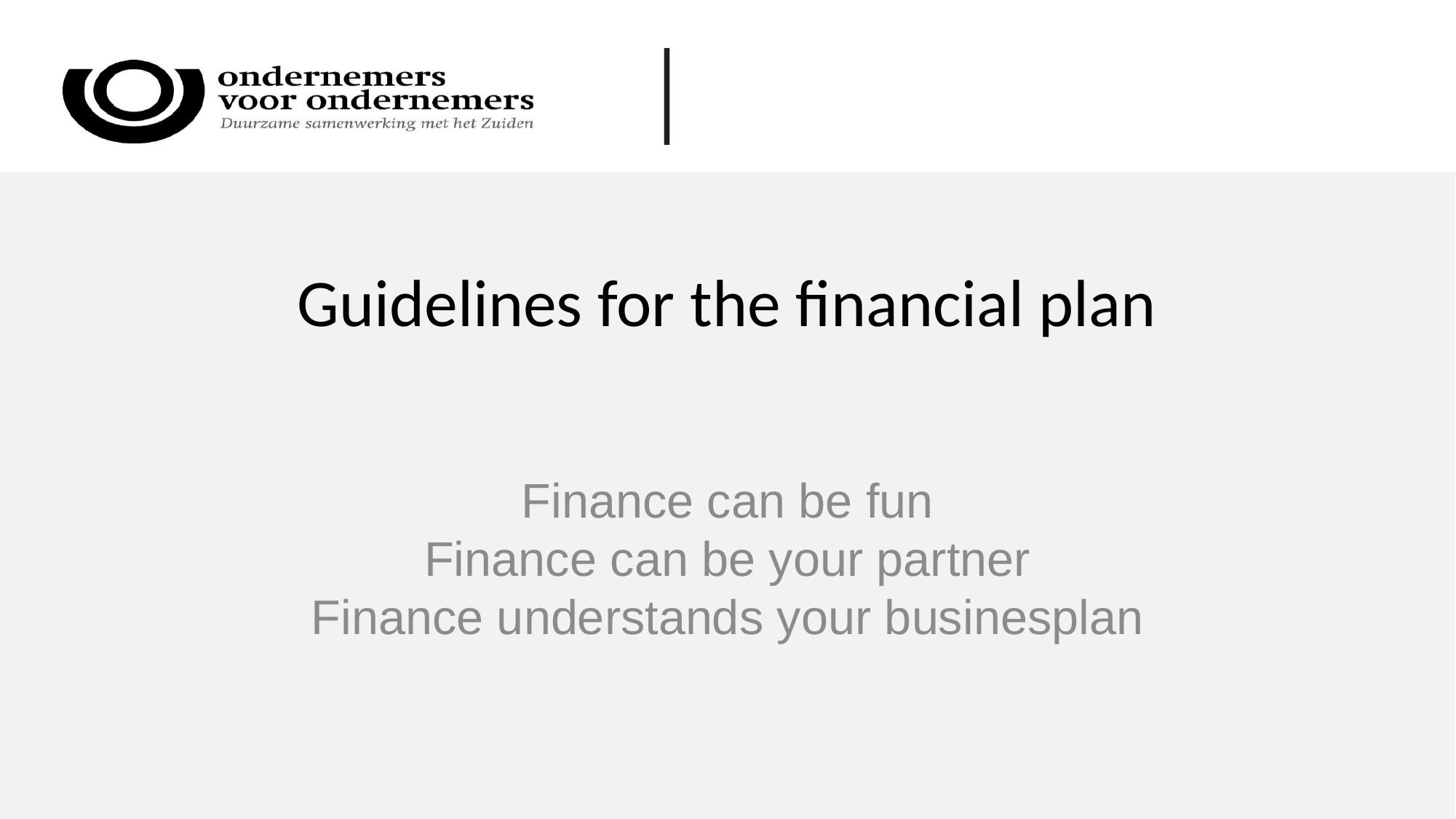

# Guidelines for the financial plan
Finance can be fun
Finance can be your partner
Finance understands your businesplan